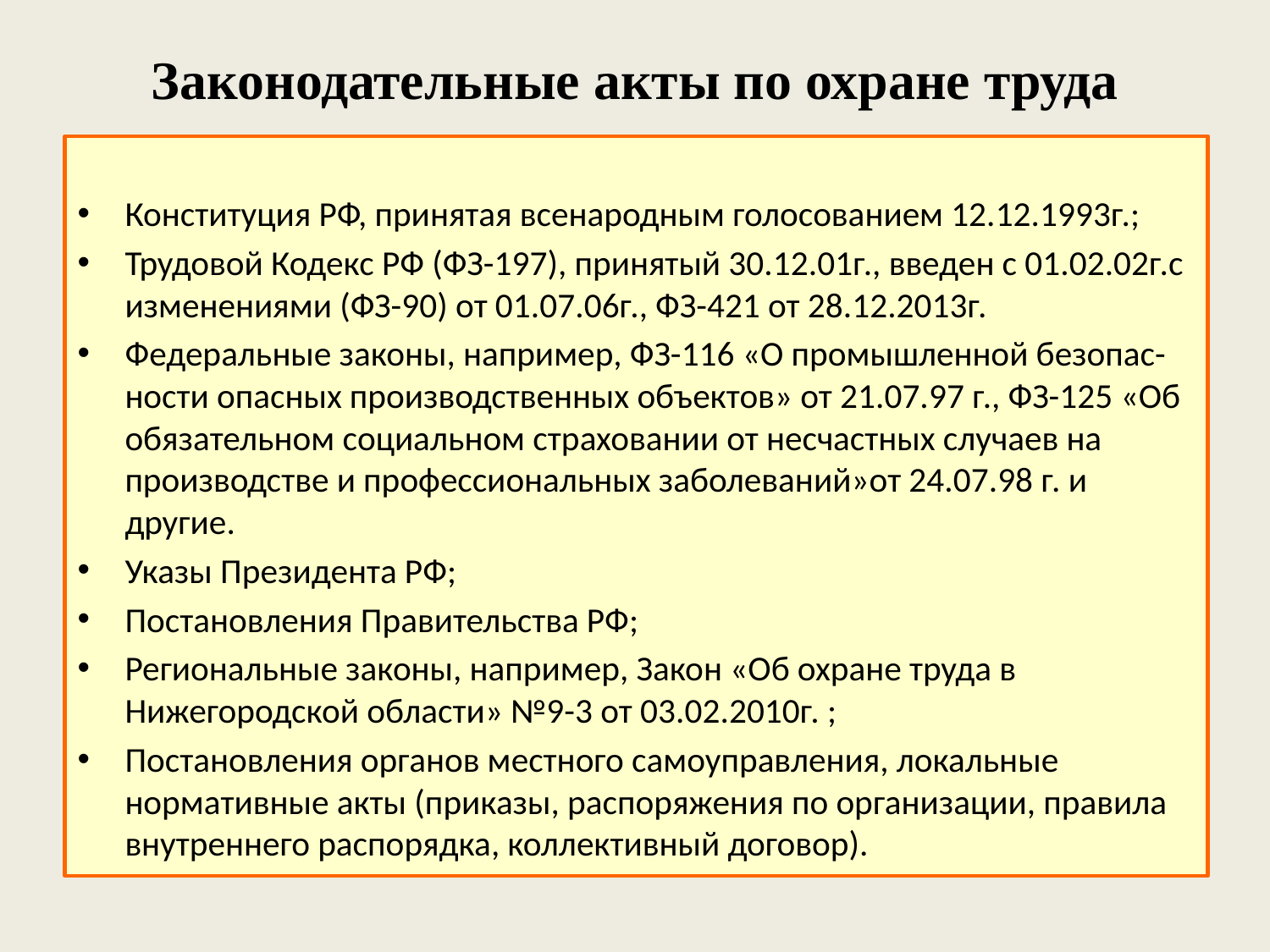

# Законодательные акты по охране труда

Конституция РФ, принятая всенародным голосованием 12.12.1993г.;
Трудовой Кодекс РФ (ФЗ-197), принятый 30.12.01г., введен с 01.02.02г.с изменениями (ФЗ-90) от 01.07.06г., ФЗ-421 от 28.12.2013г.
Федеральные законы, например, ФЗ-116 «О промышленной безопас-ности опасных производственных объектов» от 21.07.97 г., ФЗ-125 «Об обязательном социальном страховании от несчастных случаев на производстве и профессиональных заболеваний»от 24.07.98 г. и другие.
Указы Президента РФ;
Постановления Правительства РФ;
Региональные законы, например, Закон «Об охране труда в Нижегородской области» №9-3 от 03.02.2010г. ;
Постановления органов местного самоуправления, локальные нормативные акты (приказы, распоряжения по организации, правила внутреннего распорядка, коллективный договор).